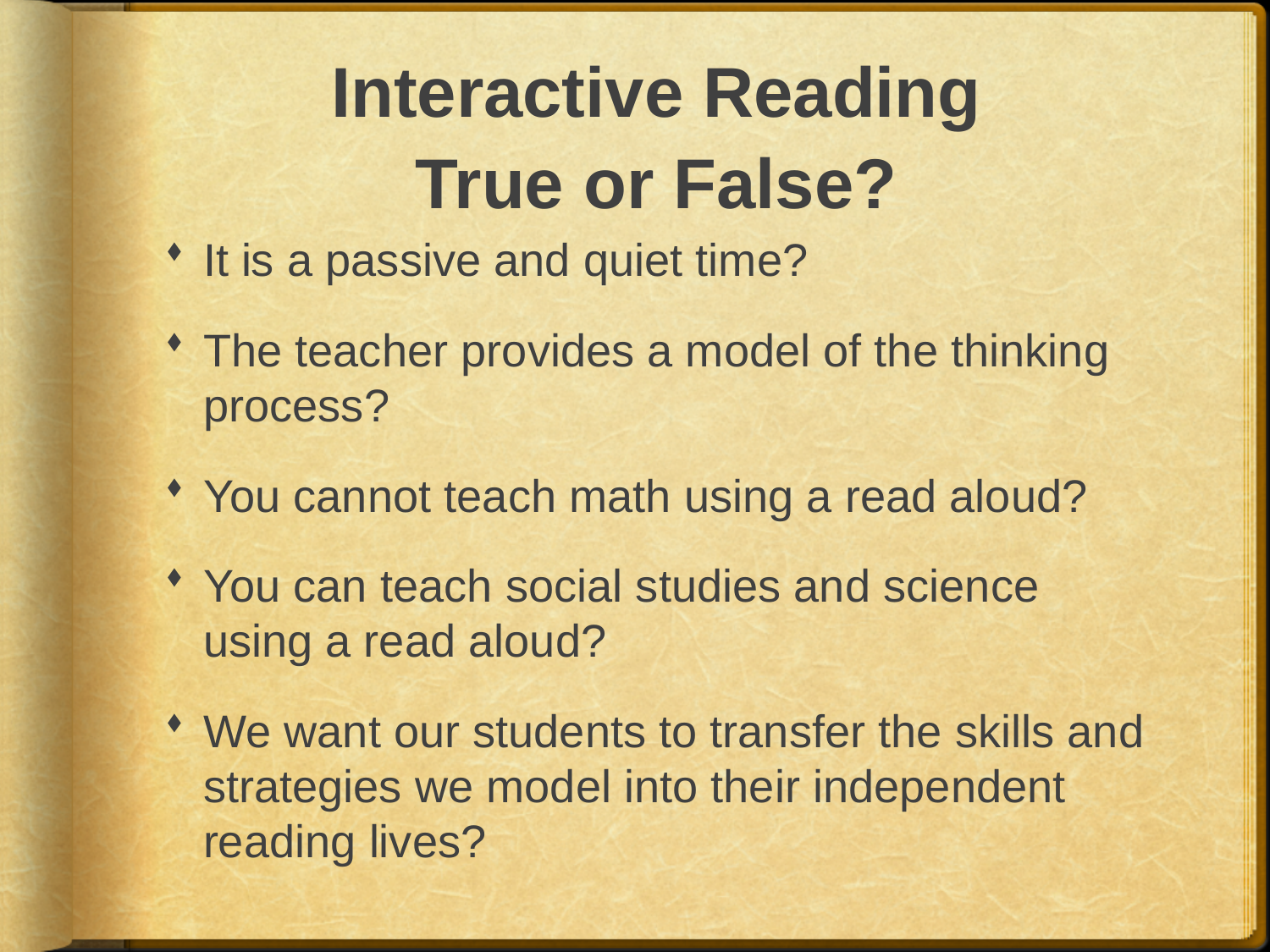

# Interactive Reading True or False?
It is a passive and quiet time?
The teacher provides a model of the thinking process?
You cannot teach math using a read aloud?
You can teach social studies and science using a read aloud?
We want our students to transfer the skills and strategies we model into their independent reading lives?